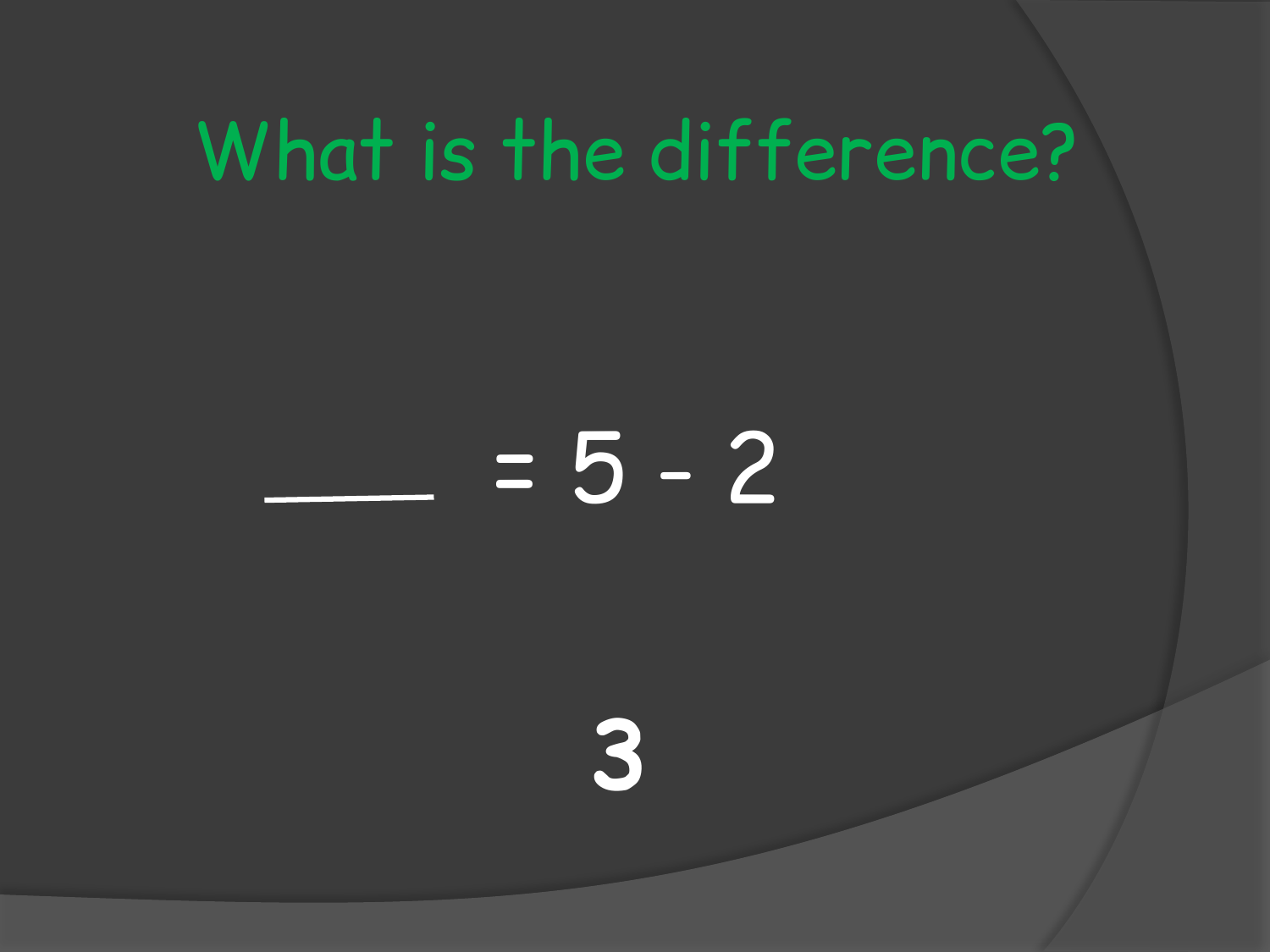

What is the difference?

= 5 - 2

3